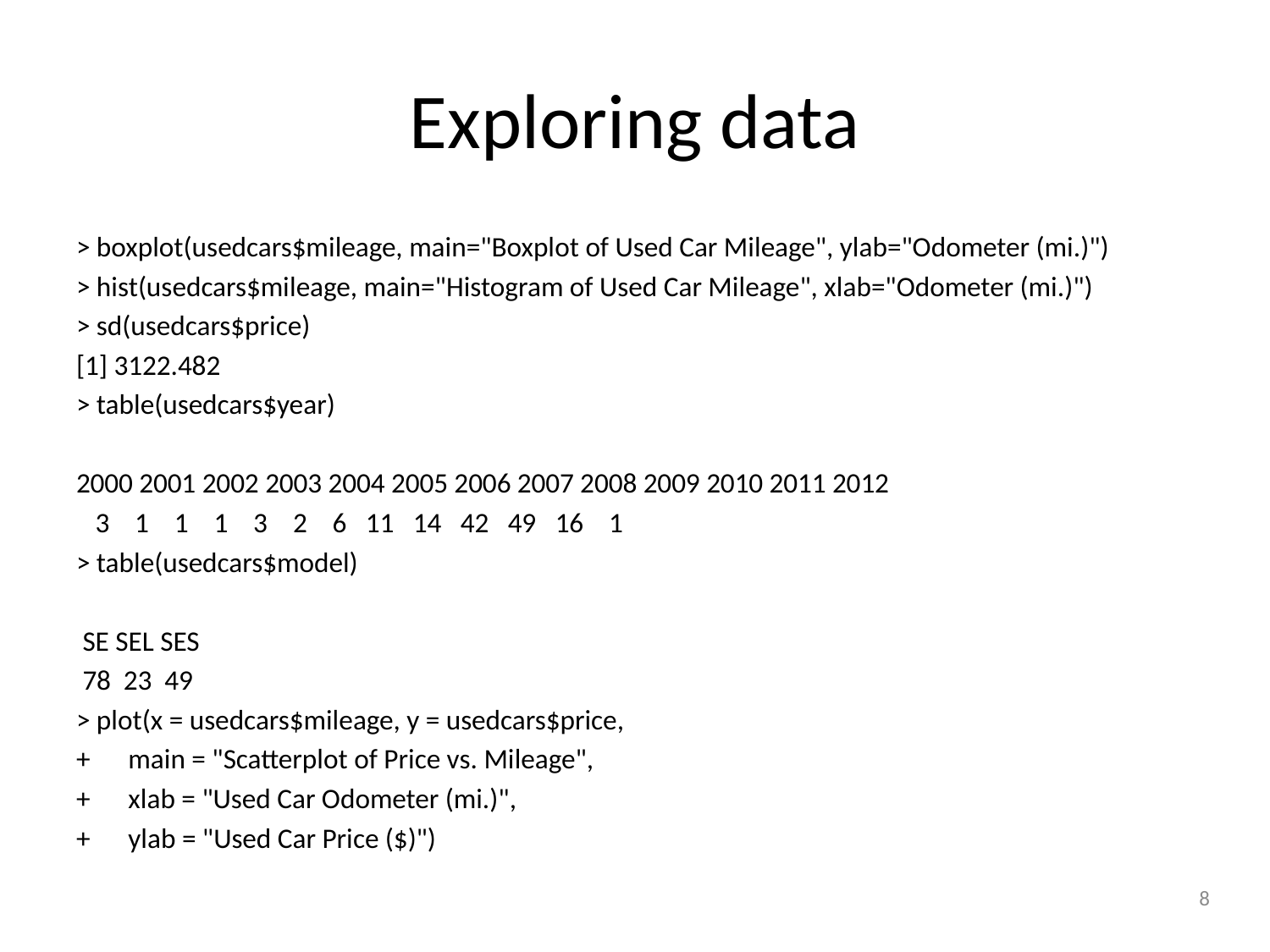

# Exploring data
> boxplot(usedcars$mileage, main="Boxplot of Used Car Mileage", ylab="Odometer (mi.)")
> hist(usedcars$mileage, main="Histogram of Used Car Mileage", xlab="Odometer (mi.)")
> sd(usedcars$price)
[1] 3122.482
> table(usedcars$year)

2000 2001 2002 2003 2004 2005 2006 2007 2008 2009 2010 2011 2012
   3    1    1    1    3    2    6   11   14   42   49   16    1
> table(usedcars$model)

 SE SEL SES
 78  23  49
> plot(x = usedcars$mileage, y = usedcars$price,
+      main = "Scatterplot of Price vs. Mileage",
+      xlab = "Used Car Odometer (mi.)",
+      ylab = "Used Car Price ($)")